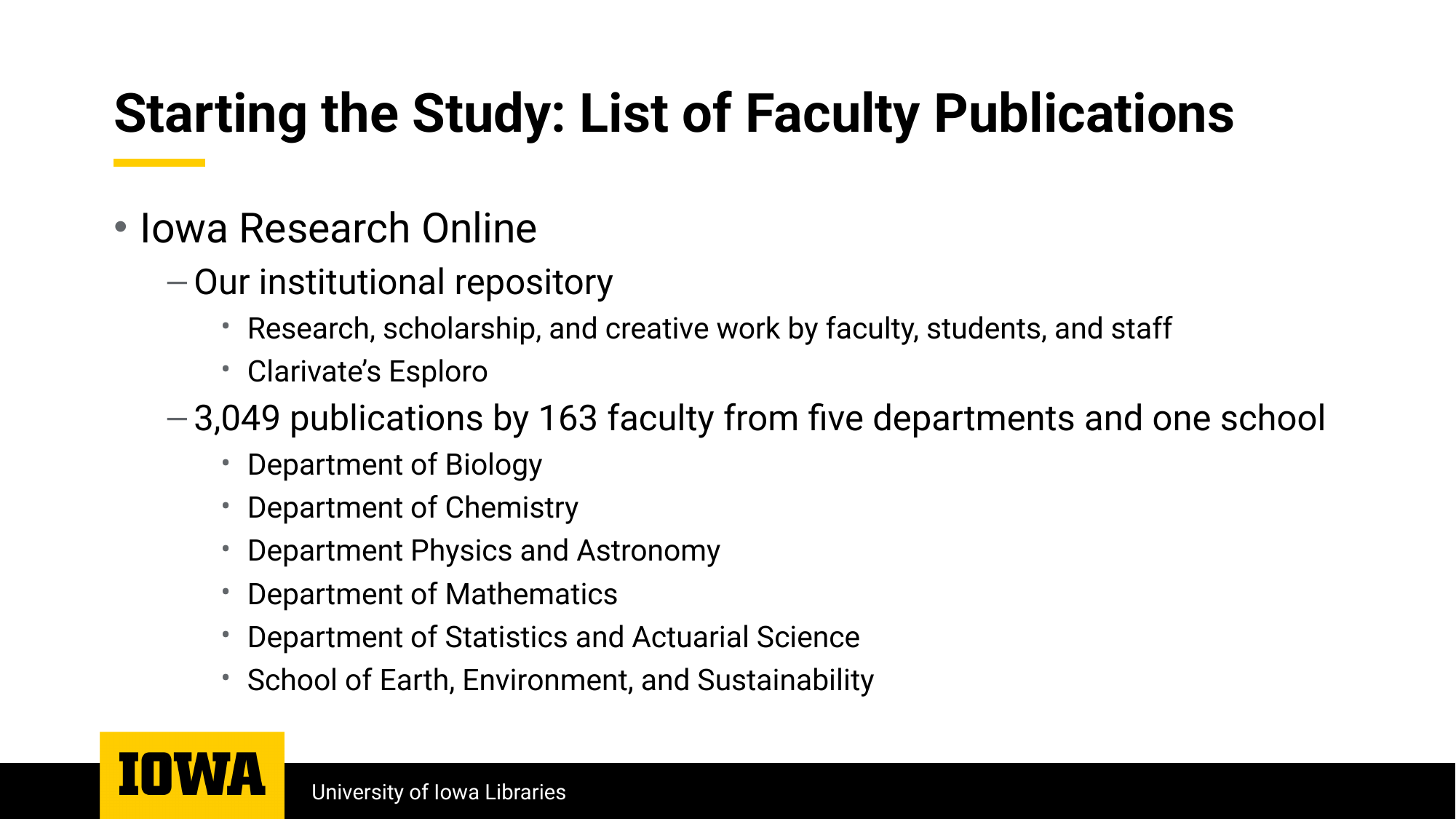

# Starting the Study: List of Faculty Publications
Iowa Research Online
Our institutional repository
Research, scholarship, and creative work by faculty, students, and staff
Clarivate’s Esploro
3,049 publications by 163 faculty from five departments and one school
Department of Biology
Department of Chemistry
Department Physics and Astronomy
Department of Mathematics
Department of Statistics and Actuarial Science
School of Earth, Environment, and Sustainability
University of Iowa Libraries